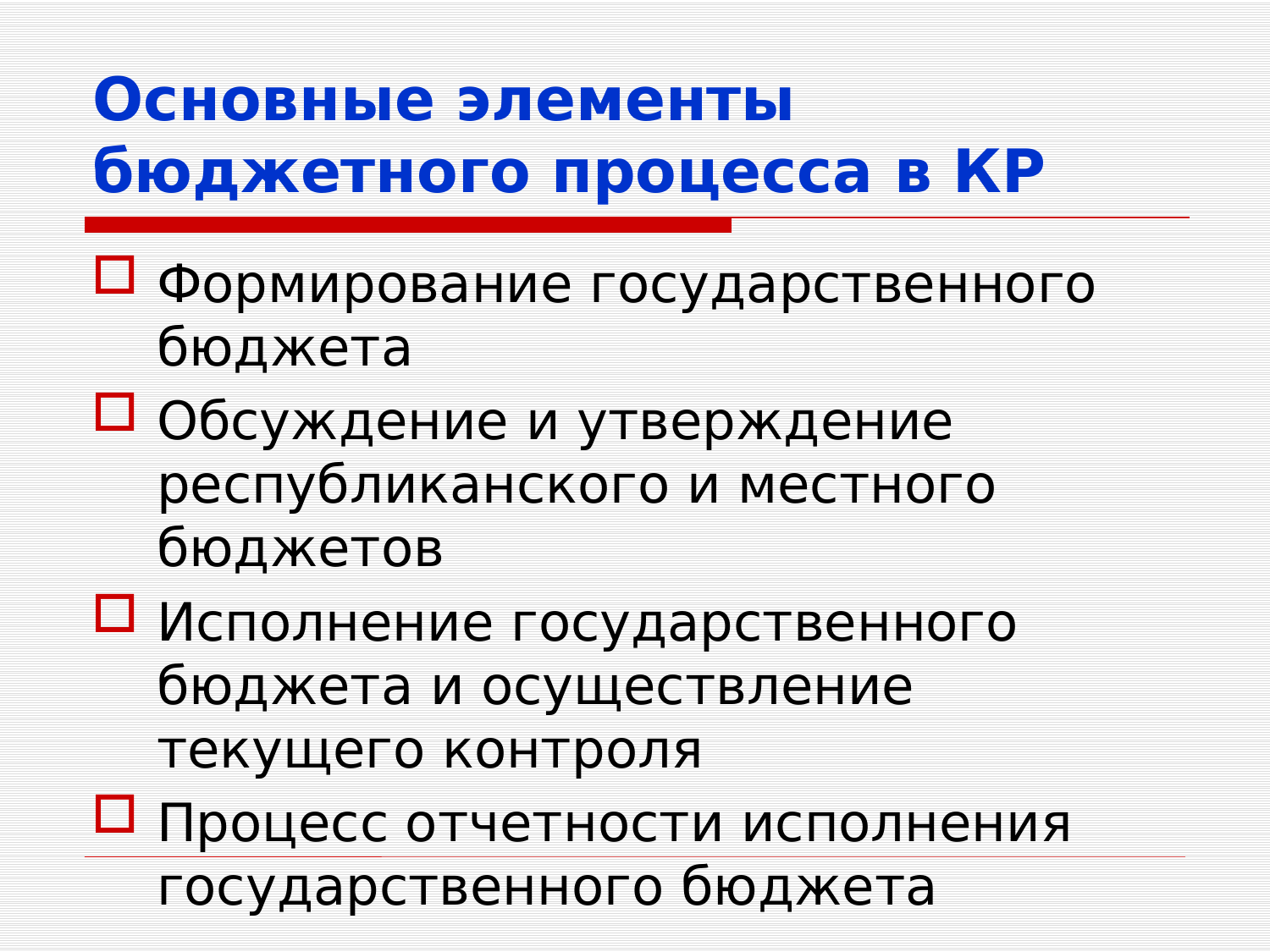

# Основные элементы бюджетного процесса в КР
Формирование государственного бюджета
Обсуждение и утверждение республиканского и местного бюджетов
Исполнение государственного бюджета и осуществление текущего контроля
Процесс отчетности исполнения государственного бюджета